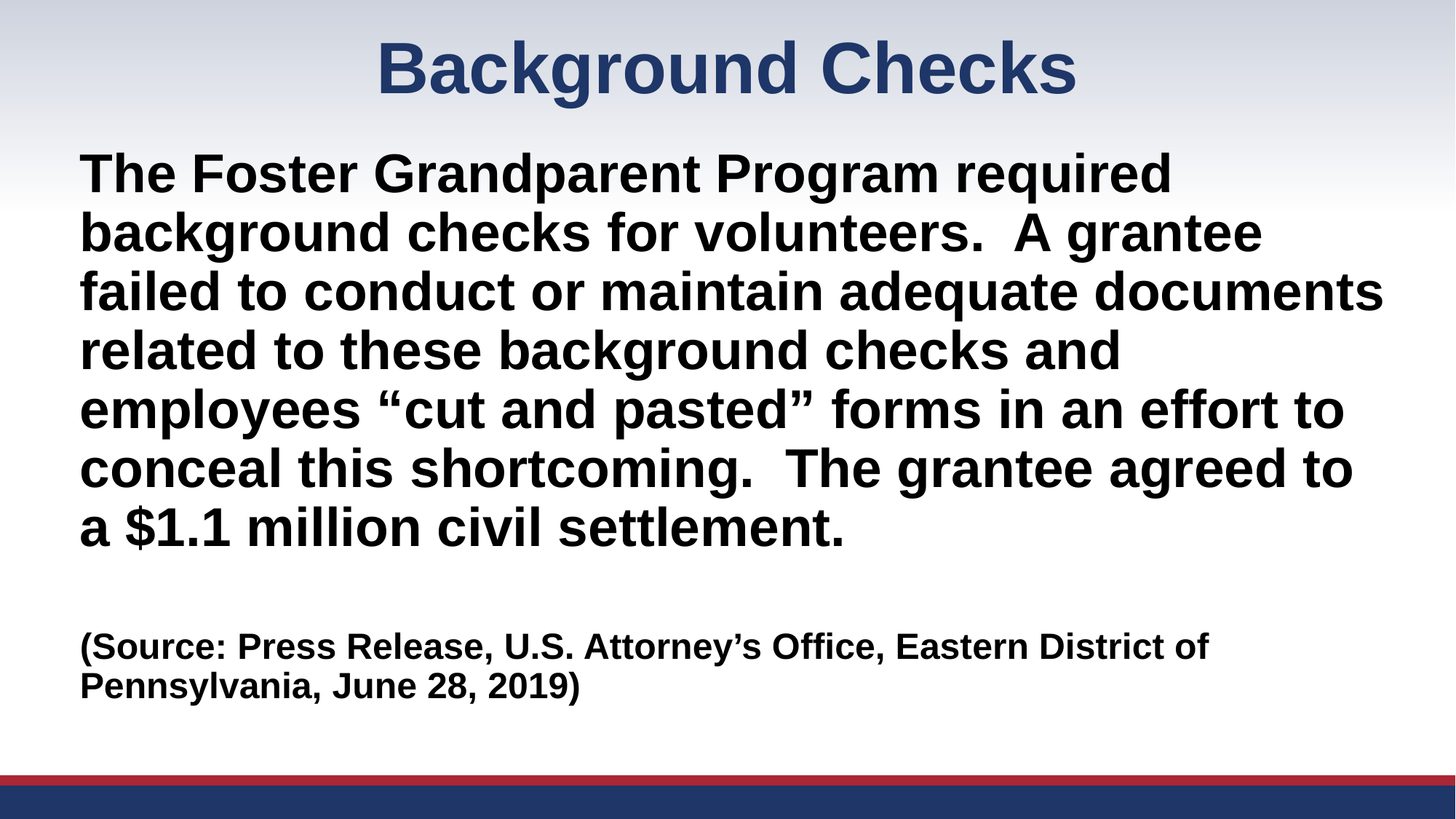

# Background Checks
The Foster Grandparent Program required background checks for volunteers.  A grantee failed to conduct or maintain adequate documents related to these background checks and employees “cut and pasted” forms in an effort to conceal this shortcoming.  The grantee agreed to a $1.1 million civil settlement.

(Source: Press Release, U.S. Attorney’s Office, Eastern District of Pennsylvania, June 28, 2019)